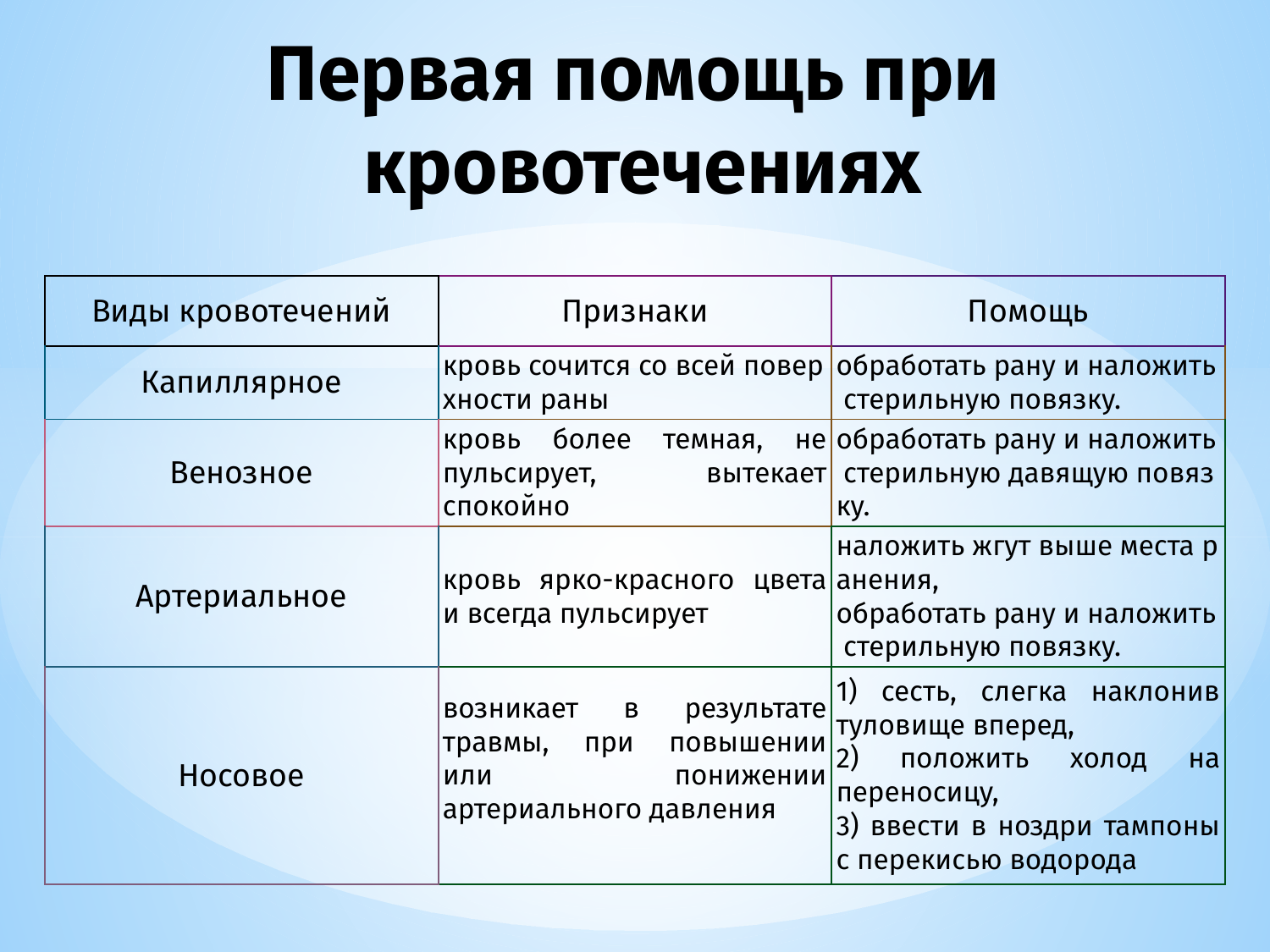

# Первая помощь при  кровотечениях

| Виды кровотечений | Признаки | Помощь |
| --- | --- | --- |
| Капиллярное | кровь сочится со всей поверхности раны | обработать рану и наложить стерильную повязку. |
| Венозное | кровь более темная, не пульсирует, вытекает спокойно | обработать рану и наложить стерильную давящую повязку. |
| Артериальное | кровь ярко-красного цвета и всегда пульсирует | наложить жгут выше места ранения, обработать рану и наложить стерильную повязку. |
| Носовое | возникает в результате травмы, при повышении или понижении артериального давления | 1) сесть, слегка наклонив туловище вперед, 2) положить холод на переносицу, 3) ввести в ноздри тампоны с перекисью водорода |